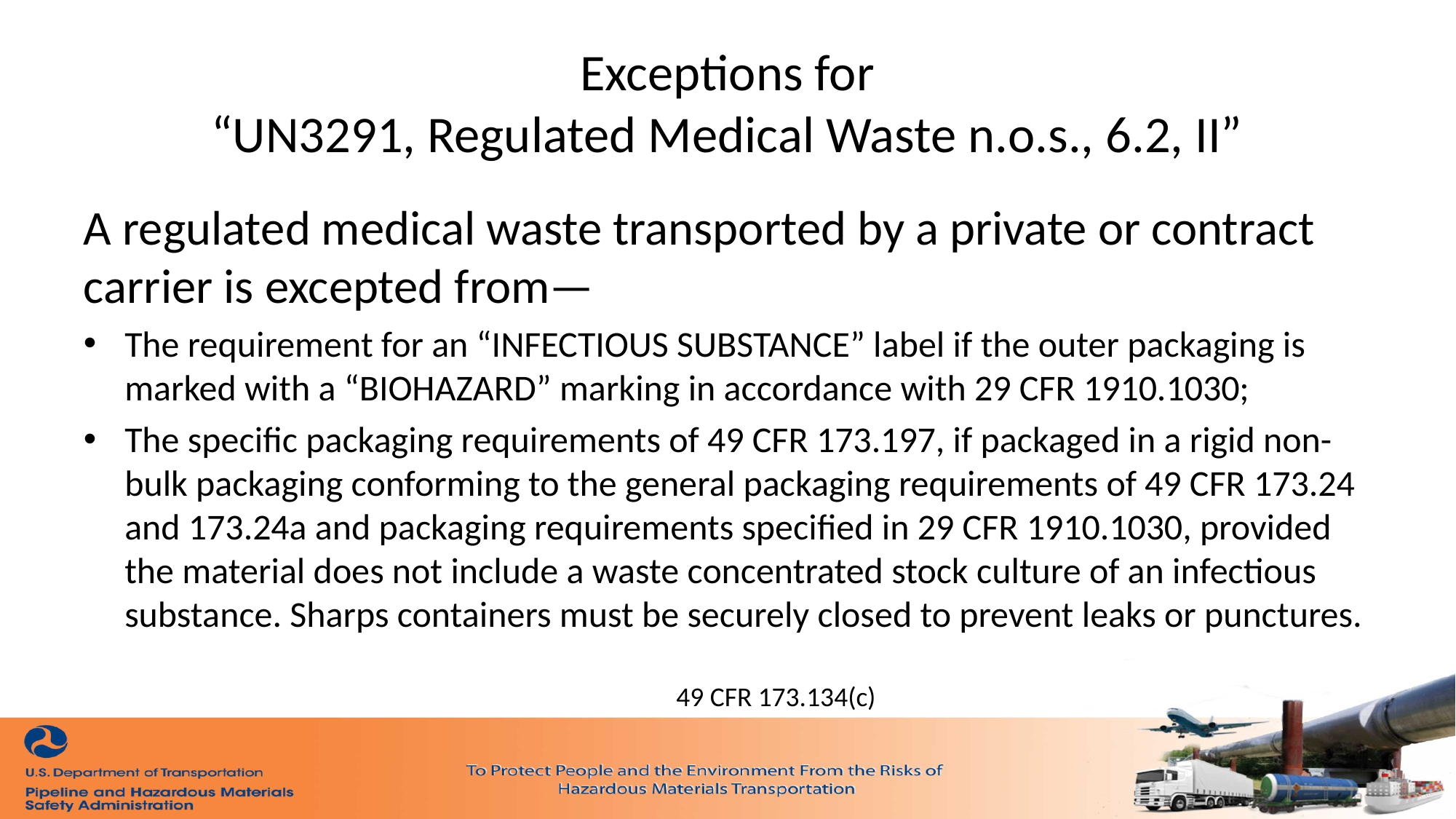

# Exceptions for “UN3291, Regulated Medical Waste n.o.s., 6.2, II”
A regulated medical waste transported by a private or contract carrier is excepted from—
The requirement for an “INFECTIOUS SUBSTANCE” label if the outer packaging is marked with a “BIOHAZARD” marking in accordance with 29 CFR 1910.1030;
The specific packaging requirements of 49 CFR 173.197, if packaged in a rigid non-bulk packaging conforming to the general packaging requirements of 49 CFR 173.24 and 173.24a and packaging requirements specified in 29 CFR 1910.1030, provided the material does not include a waste concentrated stock culture of an infectious substance. Sharps containers must be securely closed to prevent leaks or punctures.
49 CFR 173.134(c)